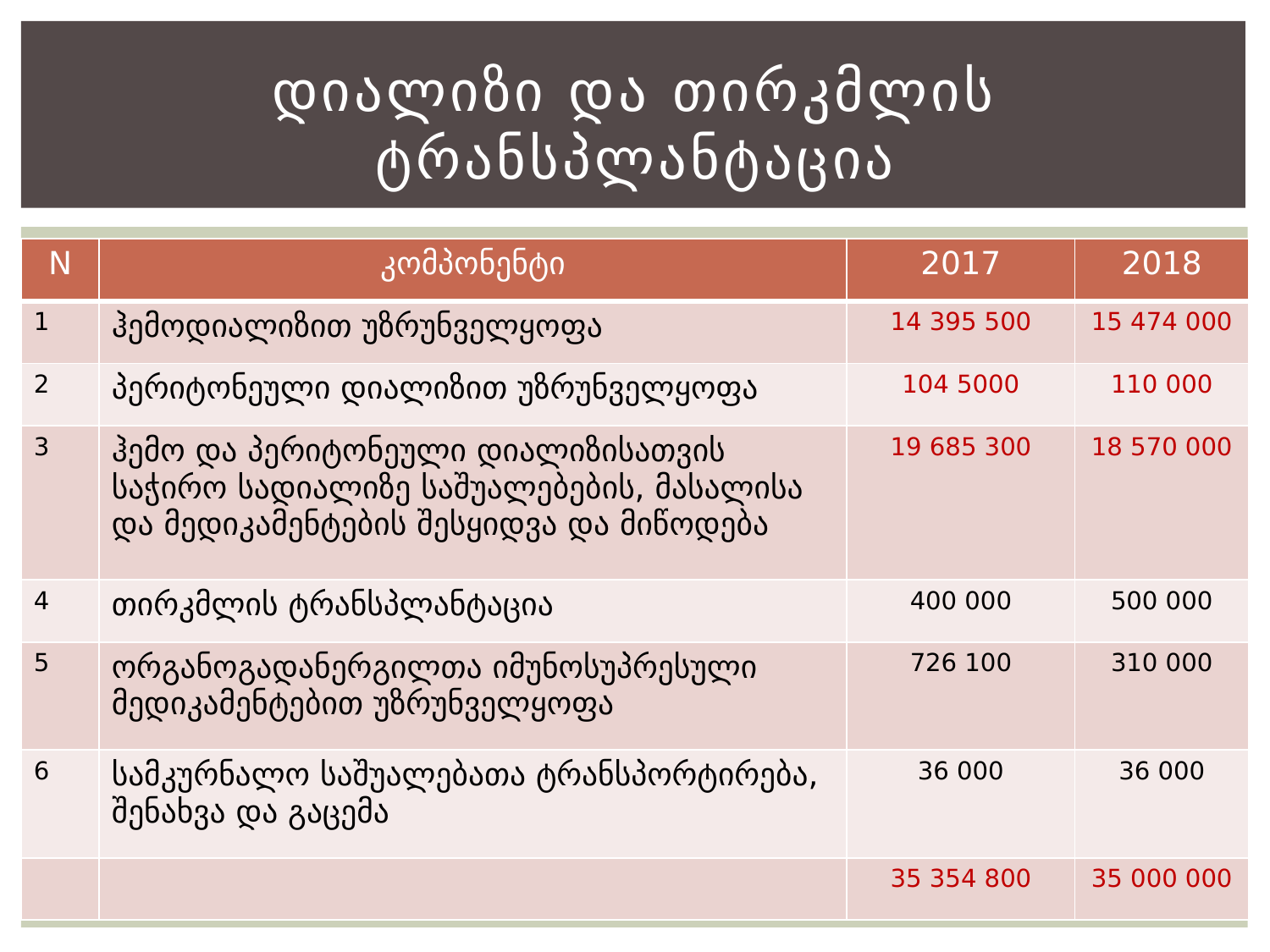

# დიალიზი და თირკმლის ტრანსპლანტაცია
| N | კომპონენტი | 2017 | 2018 |
| --- | --- | --- | --- |
| 1 | ჰემოდიალიზით უზრუნველყოფა | 14 395 500 | 15 474 000 |
| 2 | პერიტონეული დიალიზით უზრუნველყოფა | 104 5000 | 110 000 |
| 3 | ჰემო და პერიტონეული დიალიზისათვის საჭირო სადიალიზე საშუალებების, მასალისა და მედიკამენტების შესყიდვა და მიწოდება | 19 685 300 | 18 570 000 |
| 4 | თირკმლის ტრანსპლანტაცია | 400 000 | 500 000 |
| 5 | ორგანოგადანერგილთა იმუნოსუპრესული მედიკამენტებით უზრუნველყოფა | 726 100 | 310 000 |
| 6 | სამკურნალო საშუალებათა ტრანსპორტირება, შენახვა და გაცემა | 36 000 | 36 000 |
|  |  | 35 354 800 | 35 000 000 |